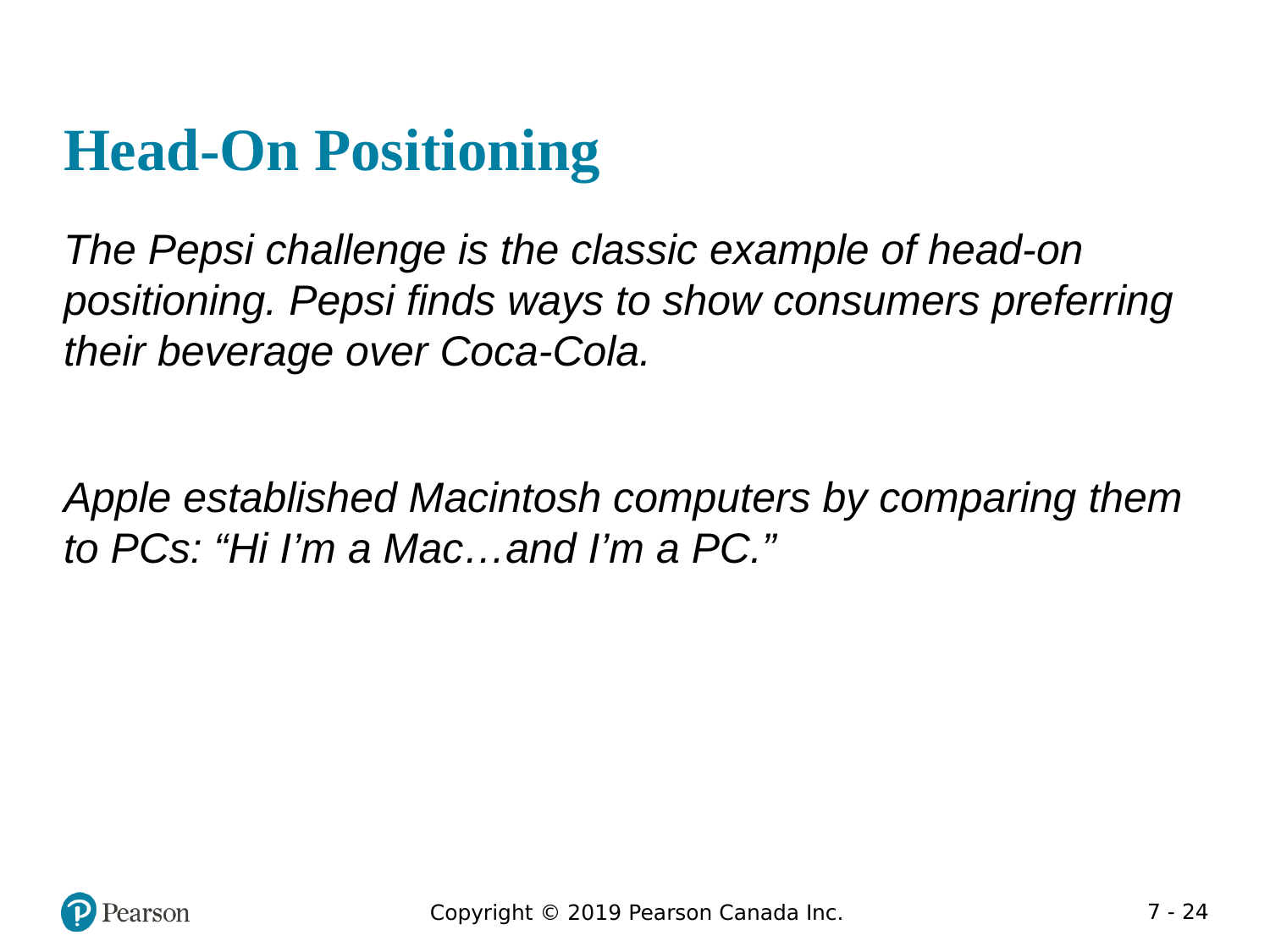

# Head-On Positioning
The Pepsi challenge is the classic example of head-on positioning. Pepsi finds ways to show consumers preferring their beverage over Coca-Cola.
Apple established Macintosh computers by comparing them to PCs: “Hi I’m a Mac…and I’m a PC.”